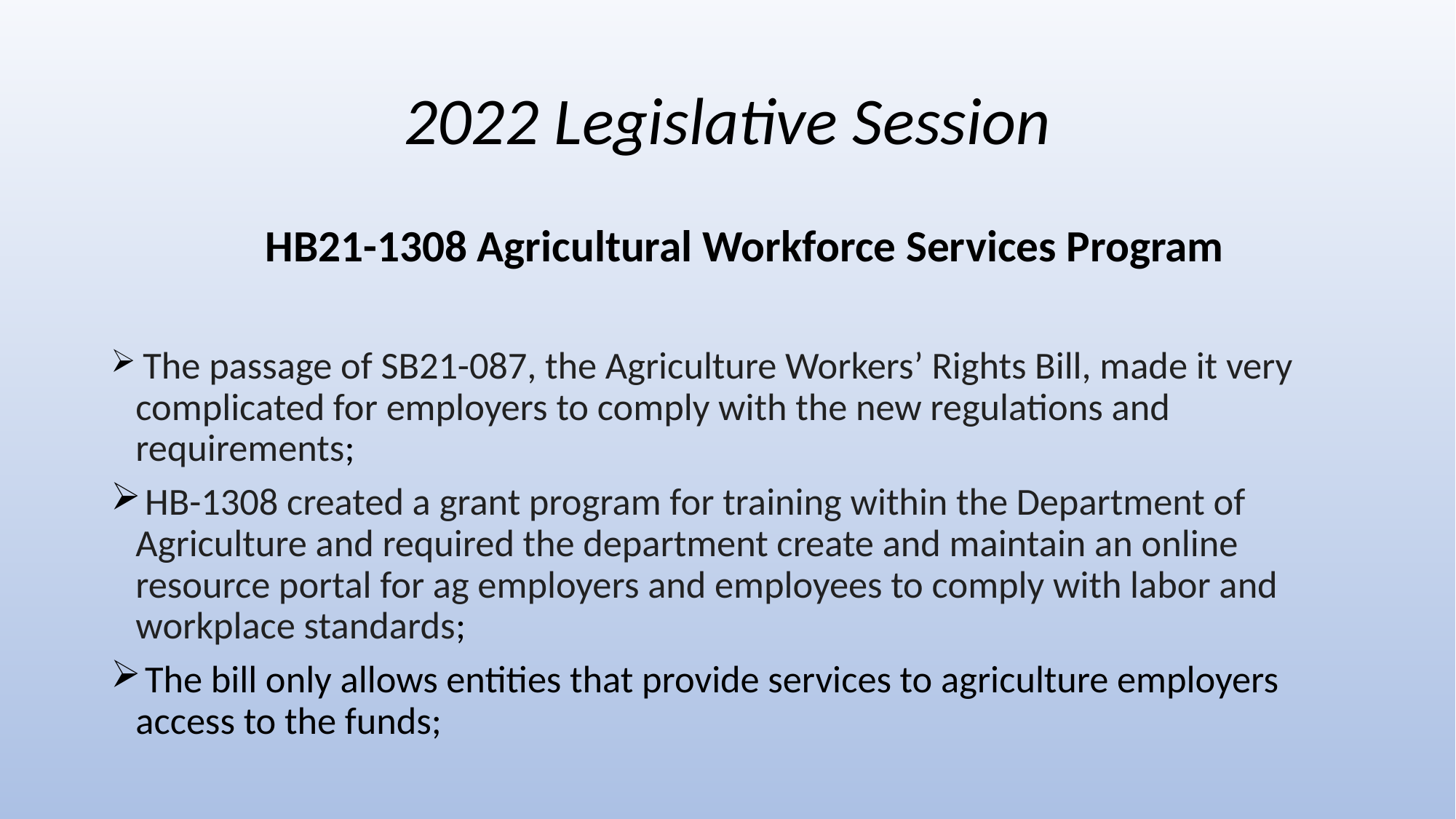

# 2022 Legislative Session
HB21-1308 Agricultural Workforce Services Program
 The passage of SB21-087, the Agriculture Workers’ Rights Bill, made it very complicated for employers to comply with the new regulations and requirements;
 HB-1308 created a grant program for training within the Department of Agriculture and required the department create and maintain an online resource portal for ag employers and employees to comply with labor and workplace standards;
 The bill only allows entities that provide services to agriculture employers access to the funds;